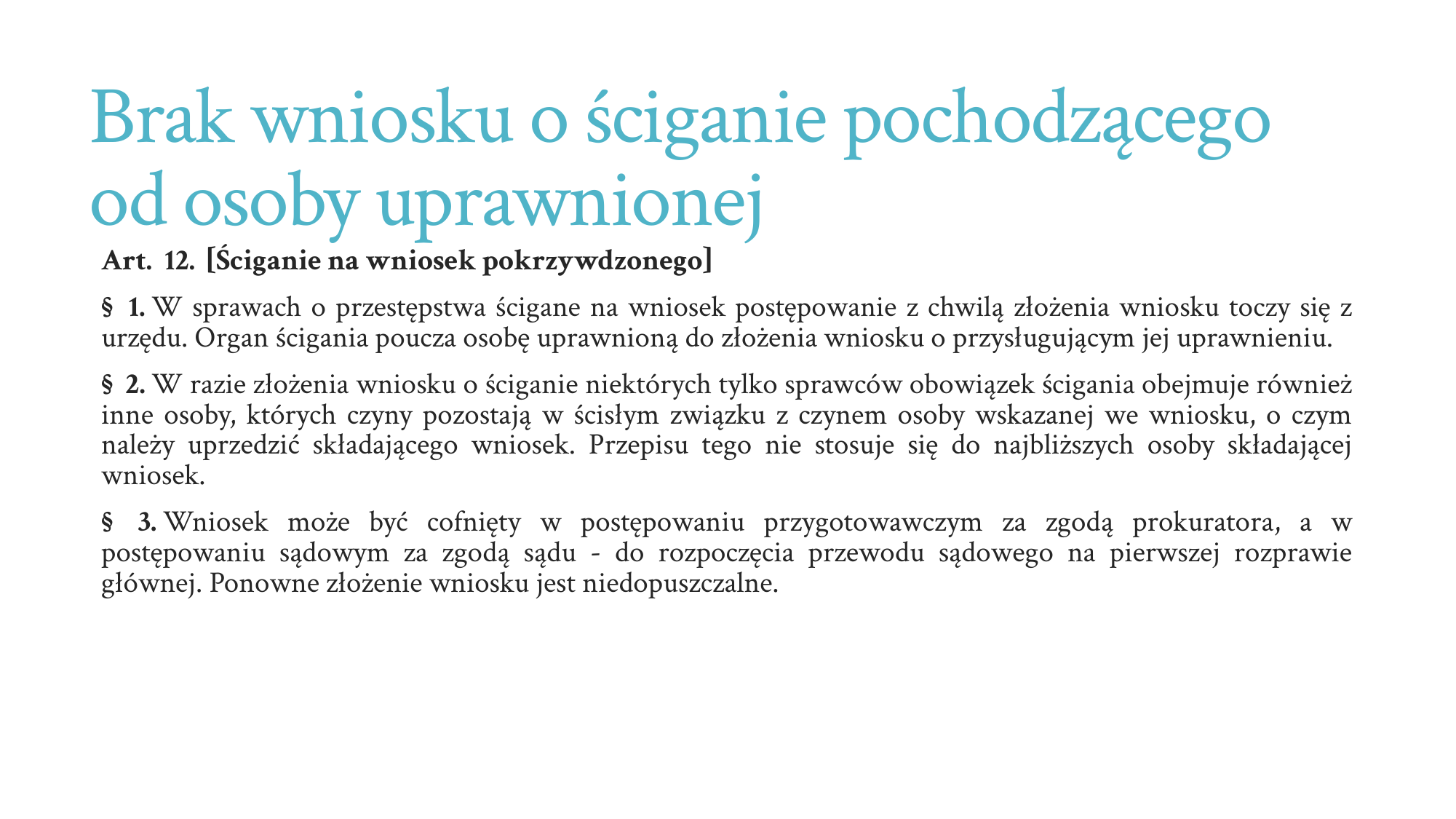

# Brak wniosku o ściganie pochodzącego od osoby uprawnionej
Art.  12.  [Ściganie na wniosek pokrzywdzonego]
§  1. W sprawach o przestępstwa ścigane na wniosek postępowanie z chwilą złożenia wniosku toczy się z urzędu. Organ ścigania poucza osobę uprawnioną do złożenia wniosku o przysługującym jej uprawnieniu.
§  2. W razie złożenia wniosku o ściganie niektórych tylko sprawców obowiązek ścigania obejmuje również inne osoby, których czyny pozostają w ścisłym związku z czynem osoby wskazanej we wniosku, o czym należy uprzedzić składającego wniosek. Przepisu tego nie stosuje się do najbliższych osoby składającej wniosek.
§  3. Wniosek może być cofnięty w postępowaniu przygotowawczym za zgodą prokuratora, a w postępowaniu sądowym za zgodą sądu - do rozpoczęcia przewodu sądowego na pierwszej rozprawie głównej. Ponowne złożenie wniosku jest niedopuszczalne.